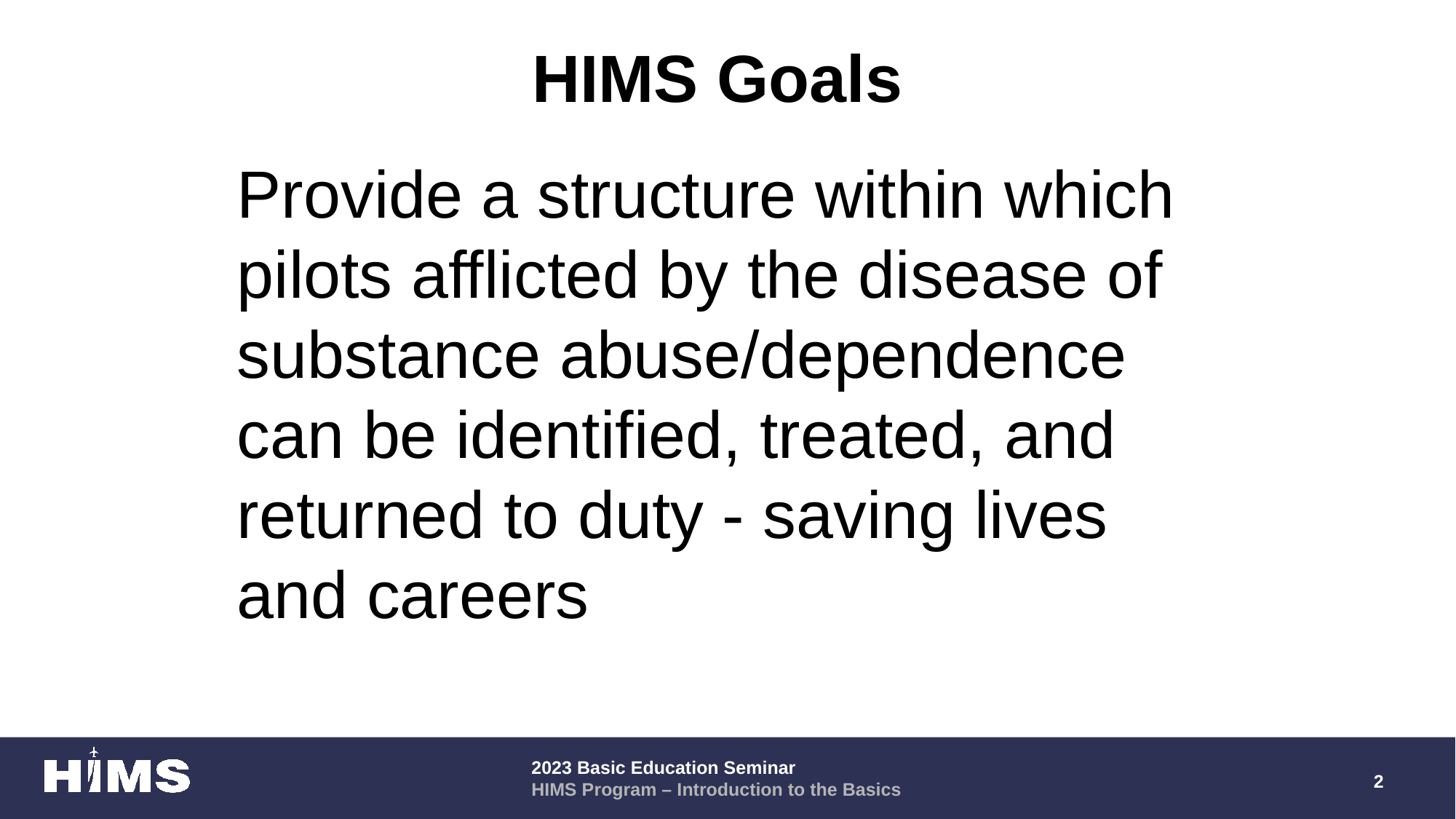

# HIMS Goals
Provide a structure within which pilots afflicted by the disease of substance abuse/dependence can be identified, treated, and returned to duty - saving lives and careers
2